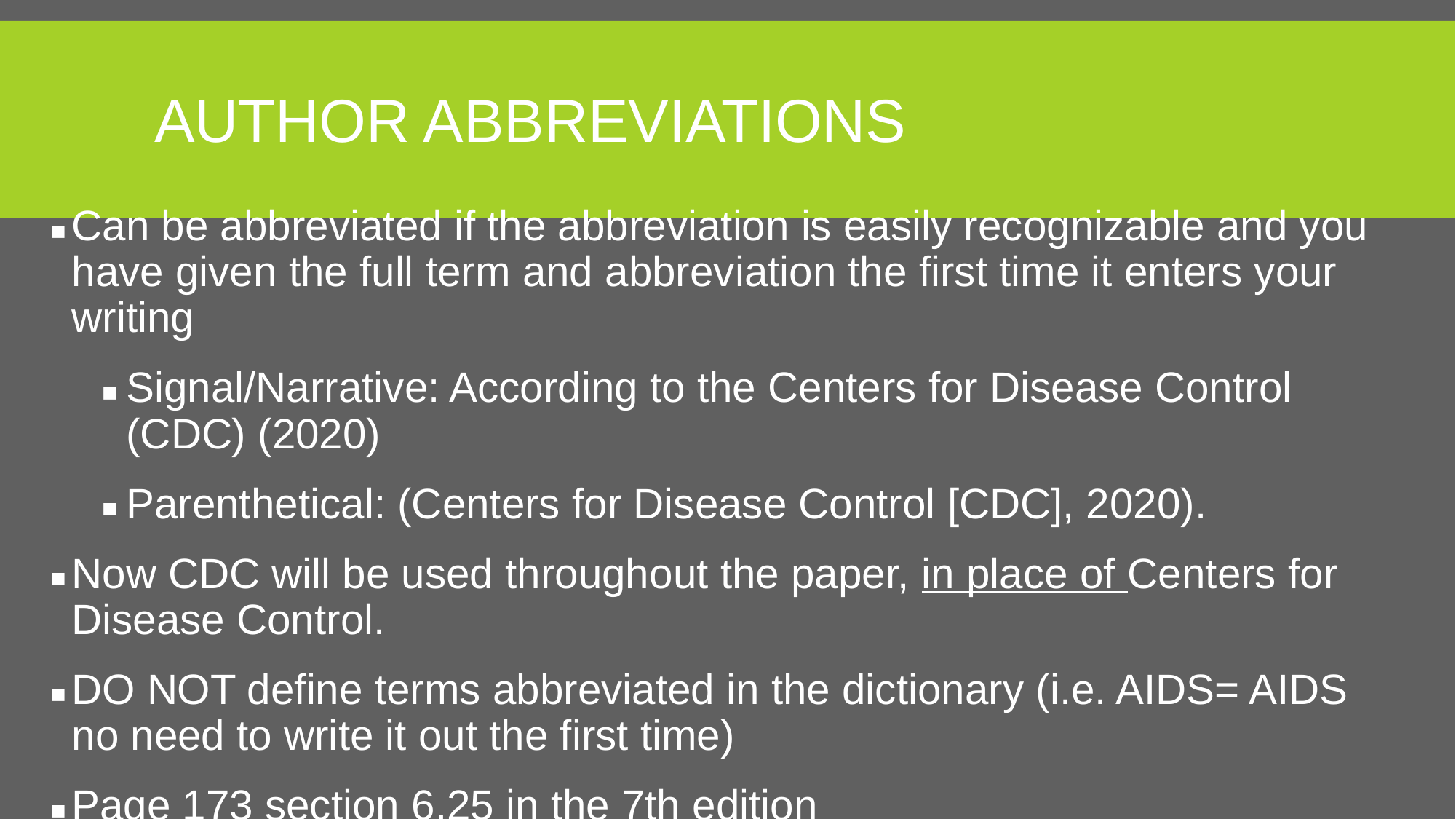

# AUTHOR ABBREVIATIONS
Can be abbreviated if the abbreviation is easily recognizable and you have given the full term and abbreviation the first time it enters your writing
Signal/Narrative: According to the Centers for Disease Control (CDC) (2020)
Parenthetical: (Centers for Disease Control [CDC], 2020).
Now CDC will be used throughout the paper, in place of Centers for Disease Control.
DO NOT define terms abbreviated in the dictionary (i.e. AIDS= AIDS no need to write it out the first time)
Page 173 section 6.25 in the 7th edition